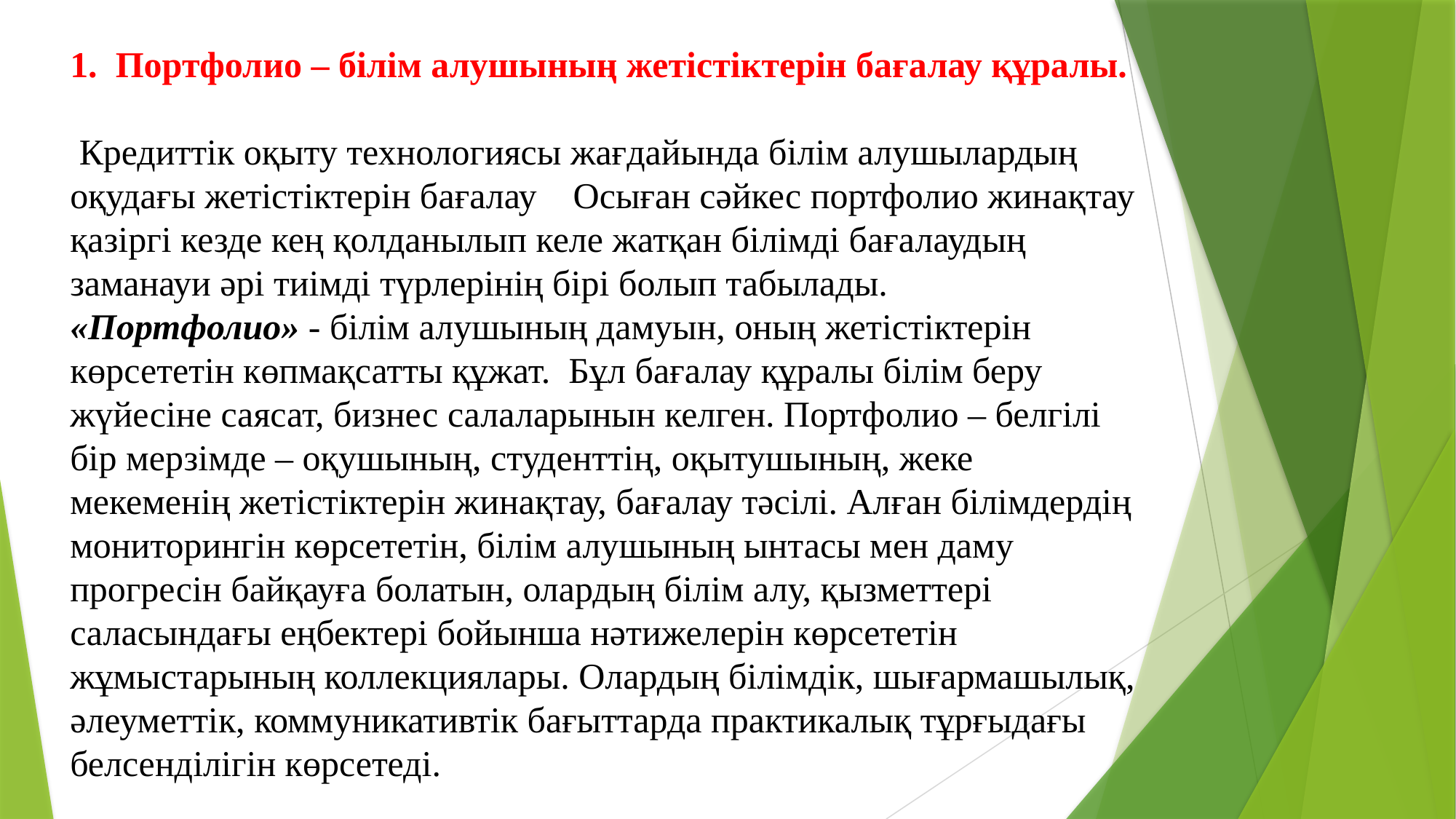

1.  Портфолио – білім алушының жетістіктерін бағалау құралы.

 Кредиттік оқыту технологиясы жағдайында білім алушылардың оқудағы жетістіктерін бағалау    Осыған сәйкес портфолио жинақтау қазіргі кезде кең қолданылып келе жатқан білімді бағалаудың заманауи әрі тиімді түрлерінің бірі болып табылады.
«Портфолио» - білім алушының дамуын, оның жетістіктерін көрсететін көпмақсатты құжат.  Бұл бағалау құралы білім беру жүйесіне саясат, бизнес салаларынын келген. Портфолио – белгілі бір мерзімде – оқушының, студенттің, оқытушының, жеке мекеменің жетістіктерін жинақтау, бағалау тәсілі. Алған білімдердің мониторингін көрсететін, білім алушының ынтасы мен даму прогресін байқауға болатын, олардың білім алу, қызметтері саласындағы еңбектері бойынша нәтижелерін көрсететін жұмыстарының коллекциялары. Олардың білімдік, шығармашылық, әлеуметтік, коммуникативтік бағыттарда практикалық тұрғыдағы белсенділігін көрсетеді.